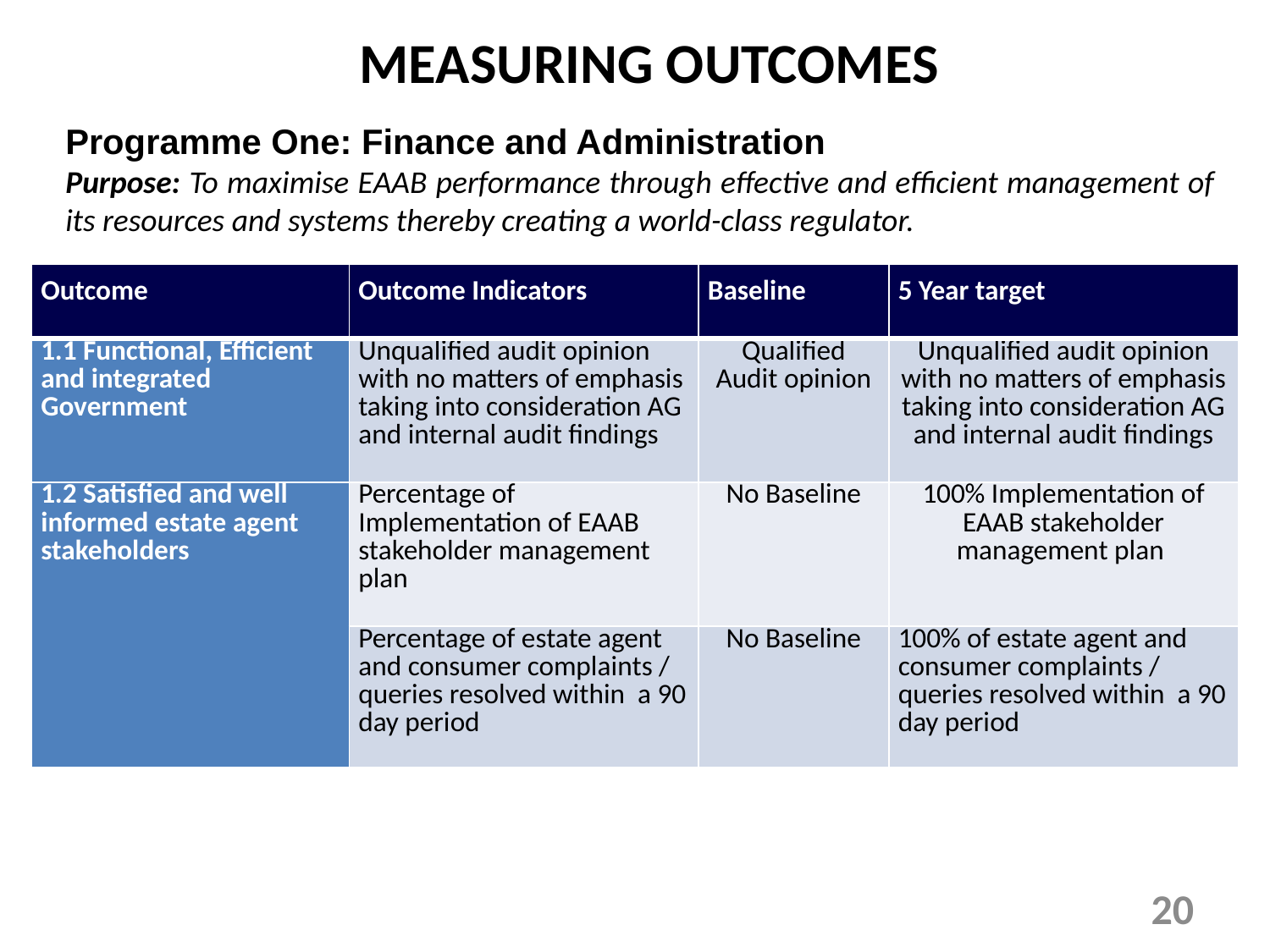

MEASURING OUTCOMES
Programme One: Finance and Administration
Purpose: To maximise EAAB performance through effective and efficient management of its resources and systems thereby creating a world-class regulator.

| Outcome | Outcome Indicators | Baseline | 5 Year target |
| --- | --- | --- | --- |
| 1.1 Functional, Efficient and integrated Government | Unqualified audit opinion with no matters of emphasis taking into consideration AG and internal audit findings | Qualified Audit opinion | Unqualified audit opinion with no matters of emphasis taking into consideration AG and internal audit findings |
| 1.2 Satisfied and well informed estate agent stakeholders | Percentage of Implementation of EAAB stakeholder management plan | No Baseline | 100% Implementation of EAAB stakeholder management plan |
|  | Percentage of estate agent and consumer complaints / queries resolved within a 90 day period | No Baseline | 100% of estate agent and consumer complaints / queries resolved within a 90 day period |
20